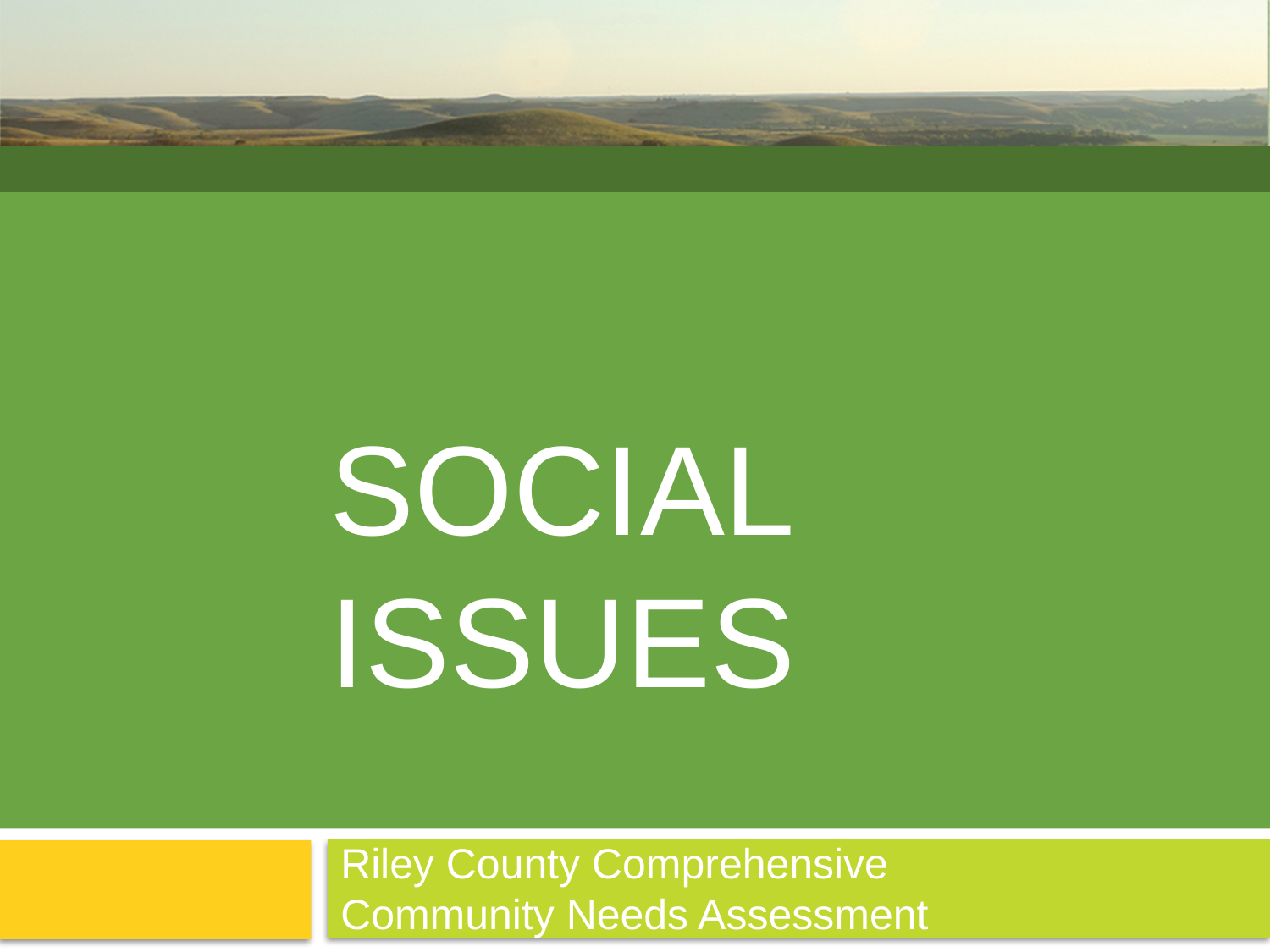

# Social Issues
Riley County Comprehensive                               Community Needs Assessment